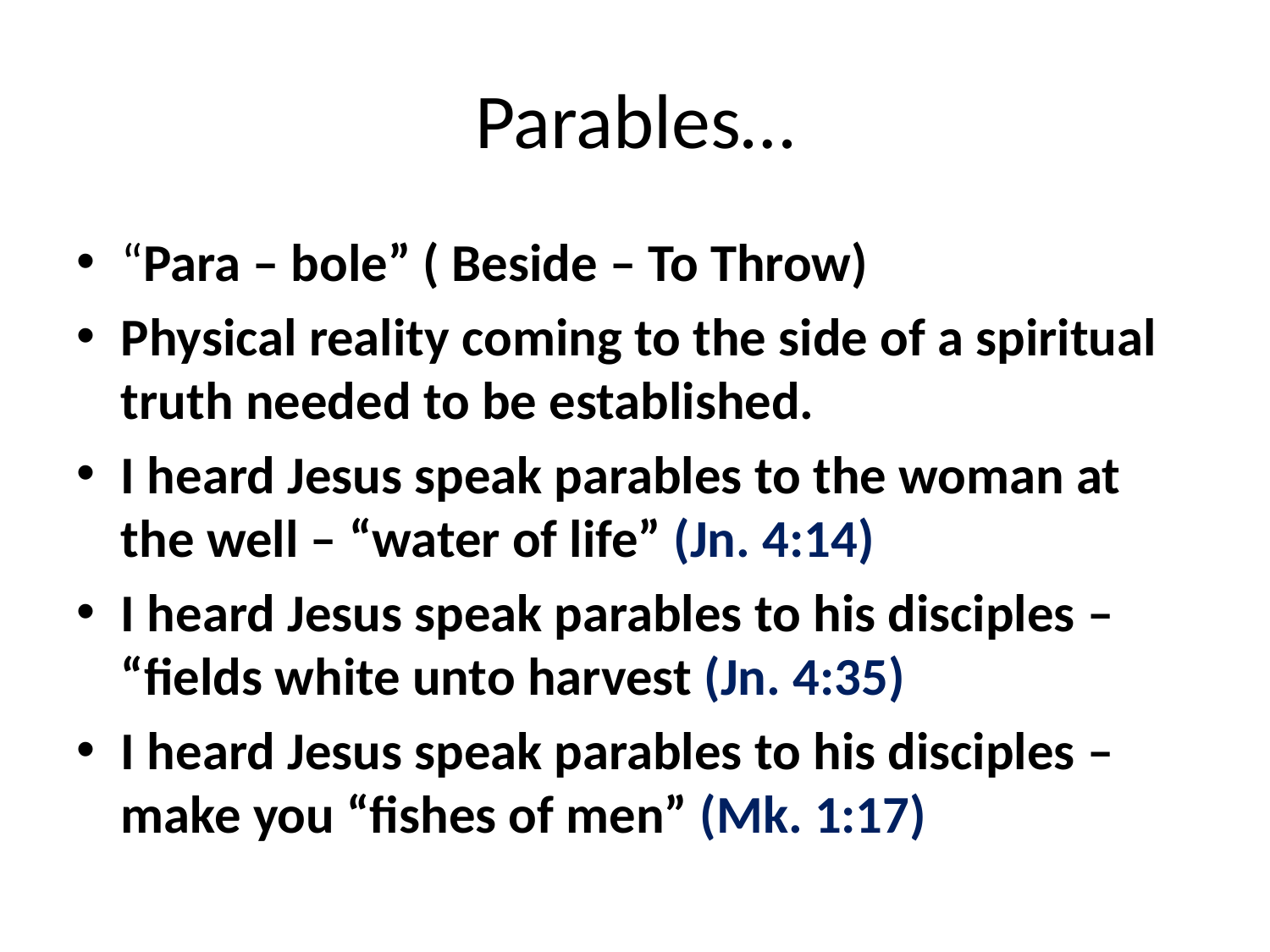

# Parables…
“Para – bole” ( Beside – To Throw)
Physical reality coming to the side of a spiritual truth needed to be established.
I heard Jesus speak parables to the woman at the well – “water of life” (Jn. 4:14)
I heard Jesus speak parables to his disciples – “fields white unto harvest (Jn. 4:35)
I heard Jesus speak parables to his disciples – make you “fishes of men” (Mk. 1:17)